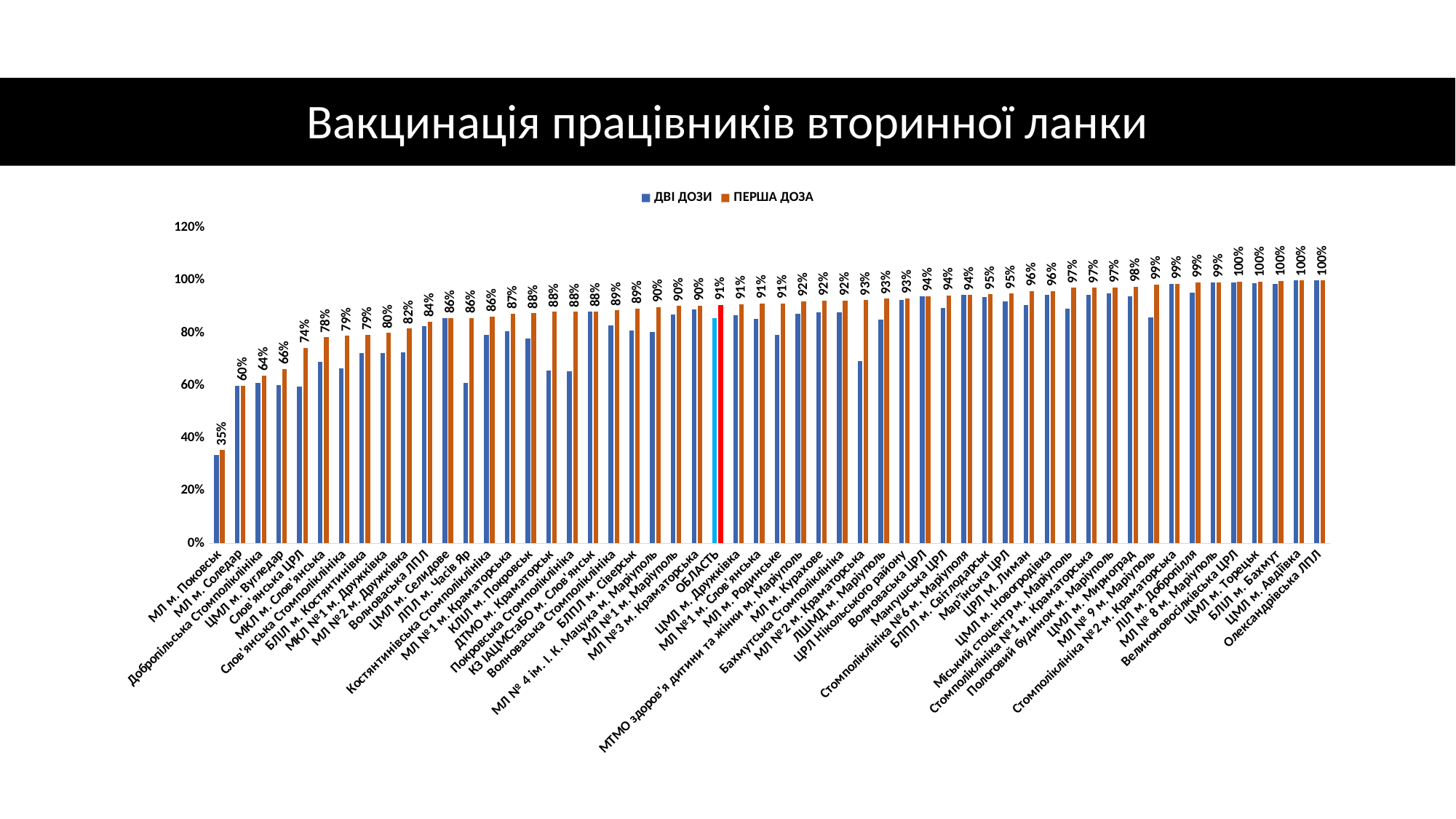

# Вакцинація працівників вторинної ланки

### Chart

| Category | ДВІ ДОЗИ | ПЕРША ДОЗА |
|---|---|---|
| МЛ м. Поковськ | 0.33636363636363636 | 0.35454545454545455 |
| МЛ м. Соледар | 0.6 | 0.6 |
| Добропільська Стомполіклініка | 0.6111111111111112 | 0.6388888888888888 |
| ЦМЛ м. Вугледар | 0.601123595505618 | 0.6629213483146067 |
| Слов'янська ЦРЛ | 0.5948717948717949 | 0.7435897435897436 |
| МКЛ м. Слов'янська | 0.6895104895104895 | 0.7832167832167832 |
| Слов'янська Стомполіклініка | 0.6666666666666666 | 0.7901234567901234 |
| БЛІЛ м. Костянтинівка | 0.7222222222222222 | 0.7934472934472935 |
| МКЛ №1 м. Дружківка | 0.7222222222222222 | 0.8 |
| МЛ №2 м. Дружківка | 0.7257142857142858 | 0.8171428571428572 |
| Волноваська ЛПЛ | 0.8268156424581006 | 0.8435754189944135 |
| ЦМЛ м. Селидове | 0.8571428571428571 | 0.8571428571428571 |
| ЛПЛ м. Часів Яр | 0.6095238095238096 | 0.8571428571428571 |
| Костянтинівська Стомполіклініка | 0.7931034482758621 | 0.8620689655172413 |
| МЛ №1 м. Краматорська | 0.8064516129032258 | 0.8734491315136477 |
| КЛІЛ м. Покровськ | 0.7777777777777778 | 0.8754208754208754 |
| ДТМО м. Краматорськ | 0.6576923076923077 | 0.8807692307692307 |
| Покровська Стомполіклініка | 0.6547619047619048 | 0.8809523809523809 |
| КЗ ІАЦМСтаБО м. Слов'янськ | 0.8823529411764706 | 0.8823529411764706 |
| Волноваська Стомполіклініка | 0.8285714285714286 | 0.8857142857142857 |
| БЛПЛ м. Сіверськ | 0.8095238095238095 | 0.8928571428571429 |
| МЛ № 4 ім. І. К. Мацука м. Маріуполь | 0.8046989720998532 | 0.8986784140969163 |
| МЛ №1 м. Маріуполь | 0.871261378413524 | 0.9024707412223667 |
| МЛ №3 м. Краматорська | 0.8892857142857142 | 0.9035714285714286 |
| ОБЛАСТЬ | 0.8575380843985292 | 0.9062861145158466 |
| ЦМЛ м. Дружківка | 0.8676122931442081 | 0.9101654846335697 |
| МЛ №1 м. Слов'янська | 0.8522727272727273 | 0.9128787878787878 |
| МЛ м. Родинське | 0.7934782608695652 | 0.9130434782608695 |
| МТМО здоров'я дитини та жінки м. Маріуполь | 0.8717948717948718 | 0.9213675213675213 |
| МЛ м. Курахове | 0.8787878787878788 | 0.9242424242424242 |
| Бахмутська Стомполіклініка | 0.8787878787878788 | 0.9242424242424242 |
| МЛ №2 м. Краматорська | 0.6941176470588235 | 0.9254901960784314 |
| ЛШМД м. Маріуполь | 0.8519553072625698 | 0.9301675977653632 |
| ЦРЛ Нікольського району | 0.9263803680981595 | 0.9325153374233128 |
| Волноваська ЦРЛ | 0.9407744874715261 | 0.9407744874715261 |
| Мангушська ЦРЛ | 0.896551724137931 | 0.9425287356321839 |
| Стомполіклініка №6 м. Маріуполя | 0.9444444444444444 | 0.9444444444444444 |
| БЛПЛ м. Світлодарськ | 0.9361702127659575 | 0.9468085106382979 |
| Мар'їнська ЦРЛ | 0.9195979899497487 | 0.949748743718593 |
| ЦРЛ М. Лиман | 0.9064171122994652 | 0.9598930481283422 |
| ЦМЛ м. Новогродівка | 0.944 | 0.96 |
| Міський стоцентр м. Маріуполь | 0.8911290322580645 | 0.9717741935483871 |
| Стомполіклініка №1 м. Краматорська | 0.9439252336448598 | 0.9719626168224299 |
| Пологовий будинок м. Маріуполь | 0.9508196721311475 | 0.9726775956284153 |
| ЦМЛ м. Мирноград | 0.9391771019677997 | 0.9767441860465116 |
| МЛ № 9 м. Маріуполь | 0.8587360594795539 | 0.9851301115241635 |
| Стомполіклініка №2 м. Краматорська | 0.9871794871794872 | 0.9871794871794872 |
| ЛІЛ м. Добропілля | 0.9535315985130112 | 0.9925650557620818 |
| МЛ № 8 м. Маріуполь | 0.9930555555555556 | 0.9930555555555556 |
| Великоновосілківська ЦРЛ | 0.9908256880733946 | 0.9954128440366973 |
| ЦМЛ м. Торецьк | 0.9880715705765407 | 0.9960238568588469 |
| БЛІЛ м. Бахмут | 0.9877232142857143 | 0.9988839285714286 |
| ЦМЛ м. Авдіївка | 1.0 | 1.0 |
| Олександрівська ЛПЛ | 1.0 | 1.0 |